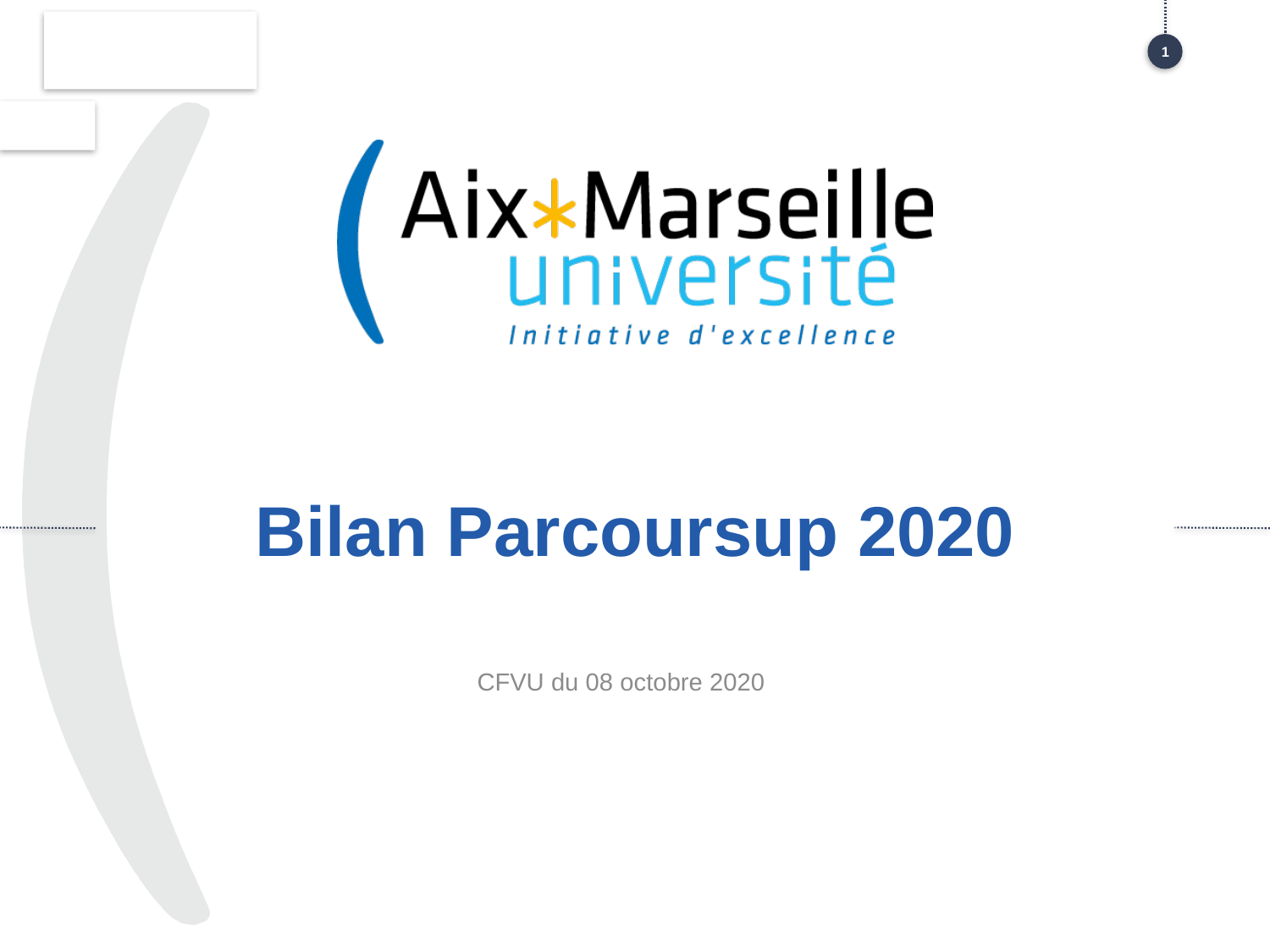

1
# Bilan Parcoursup 2020
CFVU du 08 octobre 2020